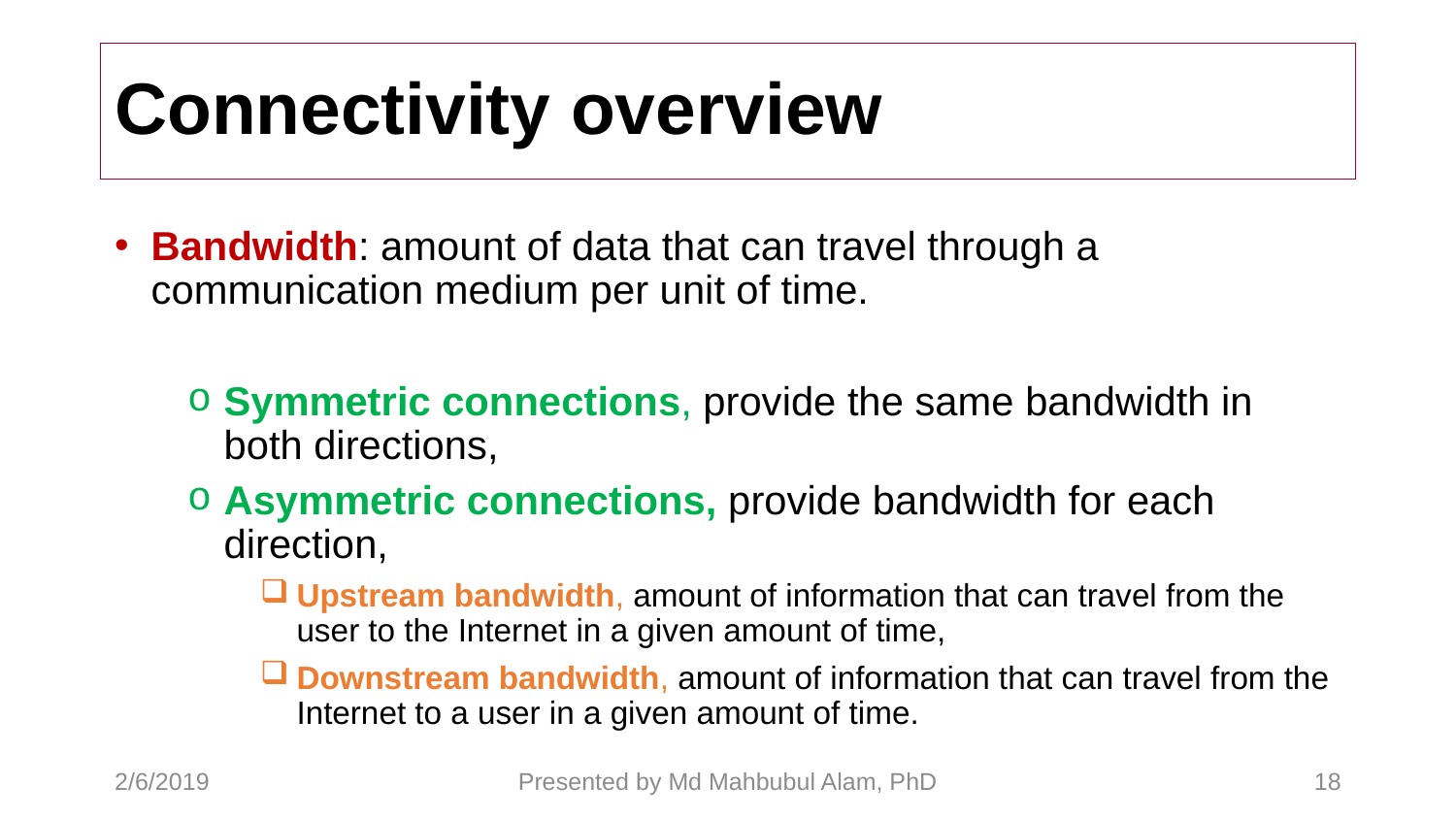

# Connectivity overview
Bandwidth: amount of data that can travel through a communication medium per unit of time.

Symmetric connections, provide the same bandwidth in both directions,
Asymmetric connections, provide bandwidth for each direction,
Upstream bandwidth, amount of information that can travel from the user to the Internet in a given amount of time,
Downstream bandwidth, amount of information that can travel from the Internet to a user in a given amount of time.

2/6/2019
Presented by Md Mahbubul Alam, PhD
18